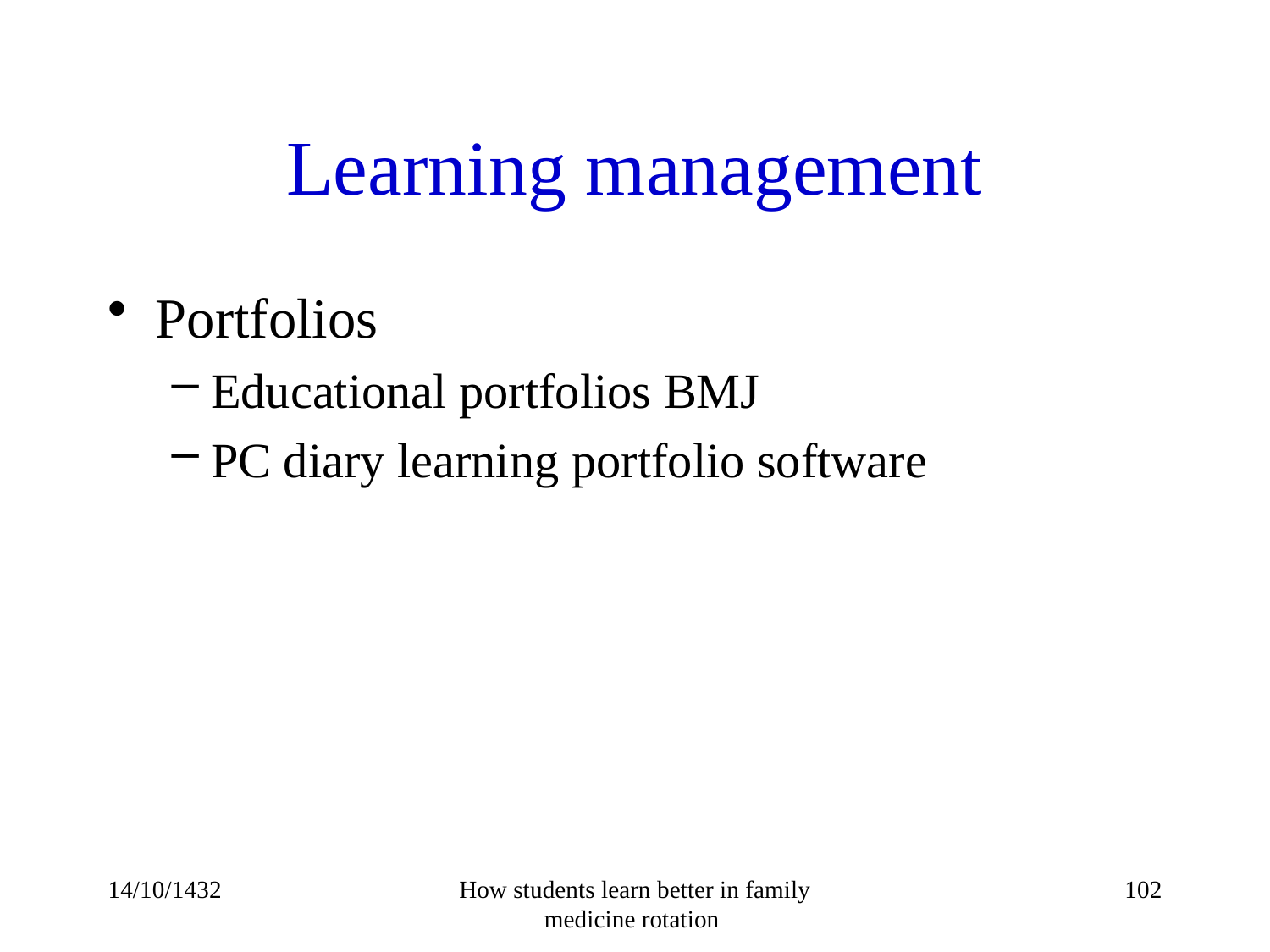

# Learning management
Portfolios
Educational portfolios BMJ
PC diary learning portfolio software

14/10/1432
How students learn better in family medicine rotation
102